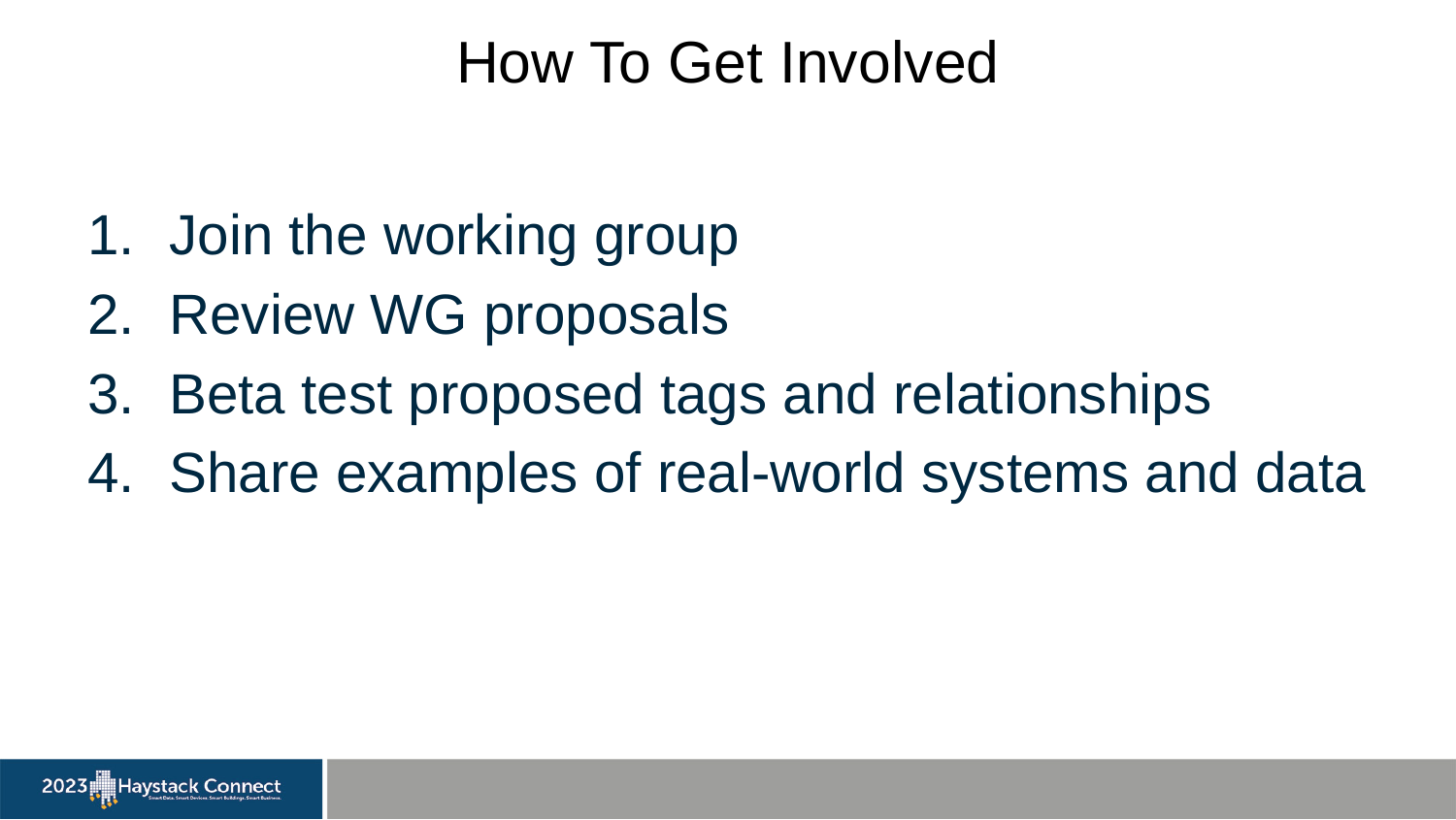

# How To Get Involved
Join the working group
Review WG proposals
Beta test proposed tags and relationships
Share examples of real-world systems and data